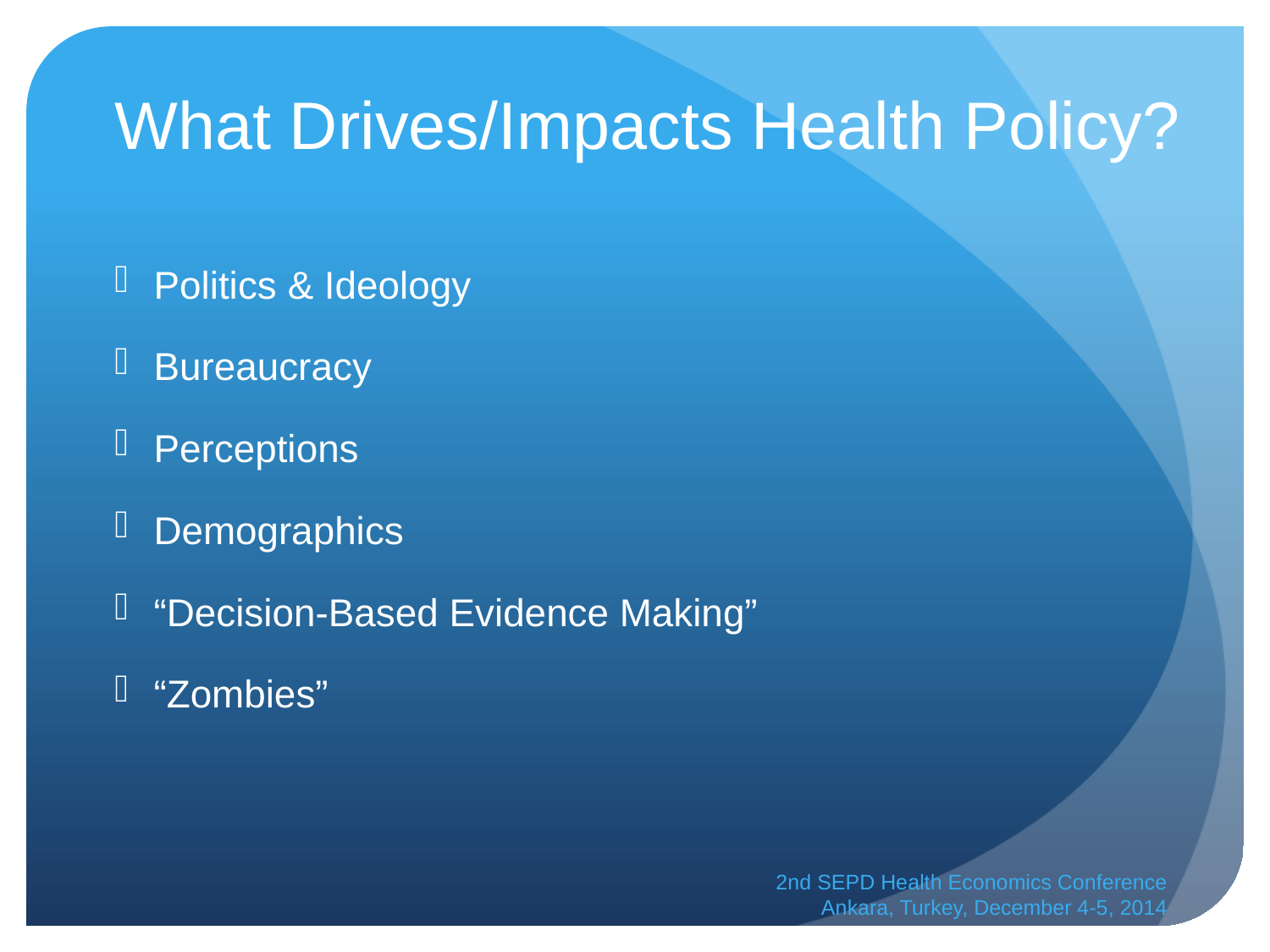

# What Drives/Impacts Health Policy?
Politics & Ideology
Bureaucracy
Perceptions
Demographics
“Decision-Based Evidence Making”
“Zombies”
2nd SEPD Health Economics Conference
Ankara, Turkey, December 4-5, 2014